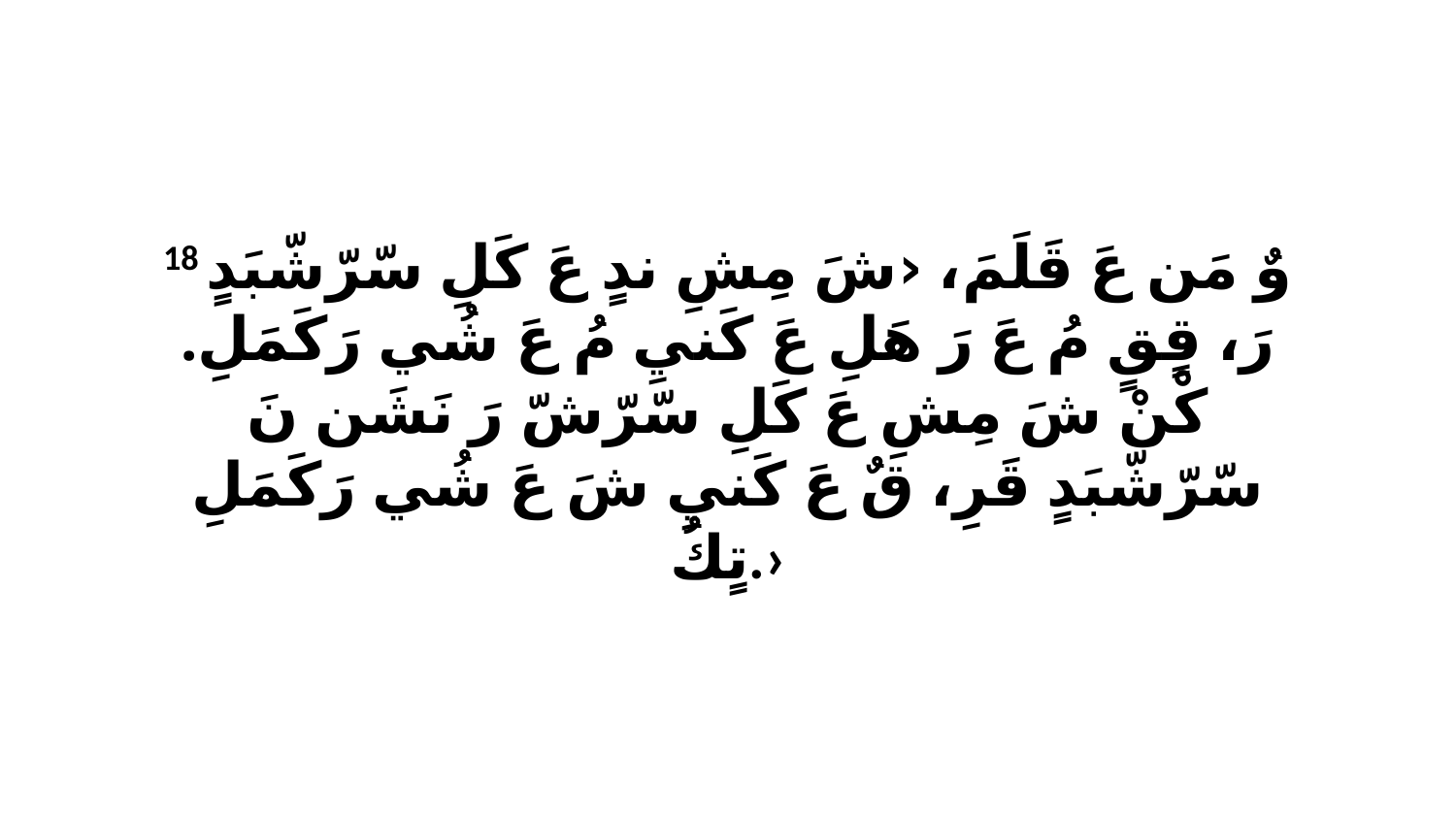

18 وٌ مَن عَ قَلَمَ، ‹شَ مِشِ ندٍ عَ كَلِ سّرّشّبَدٍ رَ، قٍقٍ مُ عَ رَ هَلِ عَ كَنيِ مُ عَ شُي رَكَمَلِ. كْنْ شَ مِشِ عَ كَلِ سّرّشّ رَ نَشَن نَ سّرّشّبَدٍ قَرِ، قٌ عَ كَنيِ شَ عَ شُي رَكَمَلِ تٍكُ.›